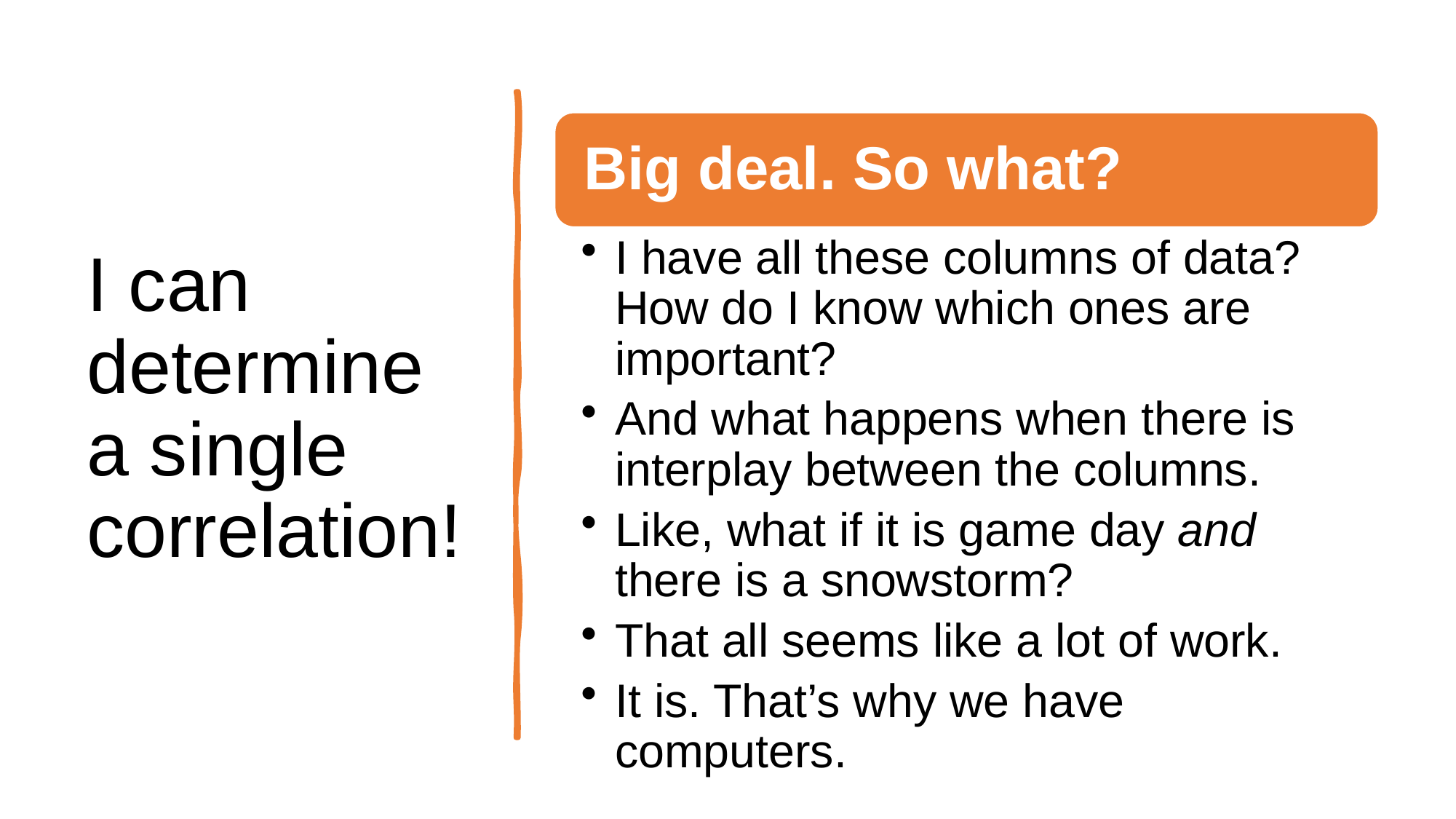

Big deal. So what?
I have all these columns of data? How do I know which ones are important?
And what happens when there is interplay between the columns.
Like, what if it is game day and there is a snowstorm?
That all seems like a lot of work.
It is. That’s why we have computers.
# I can determine a single correlation!